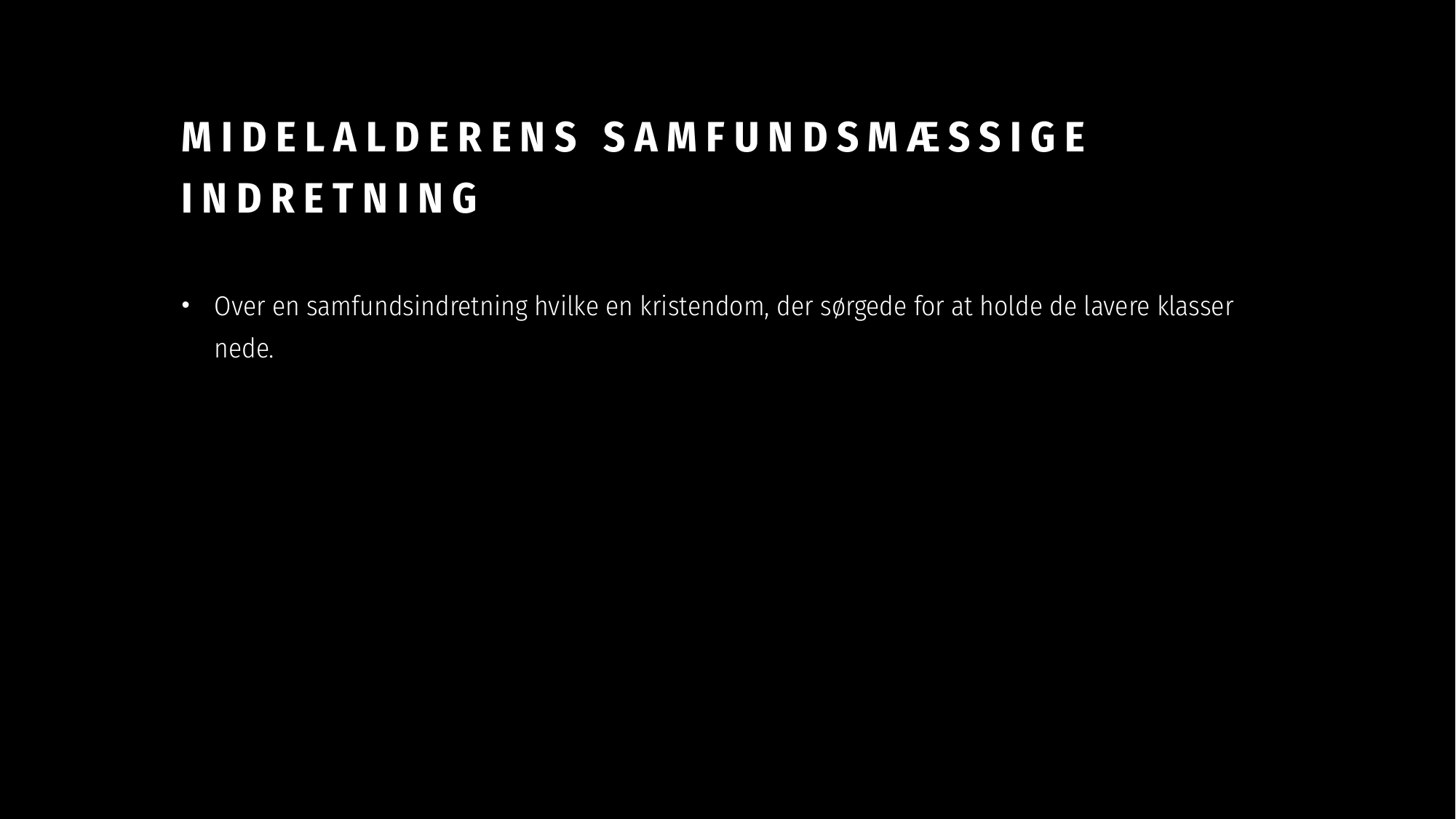

# Midelalderens samfundsmæssige indretning
Over en samfundsindretning hvilke en kristendom, der sørgede for at holde de lavere klasser nede.